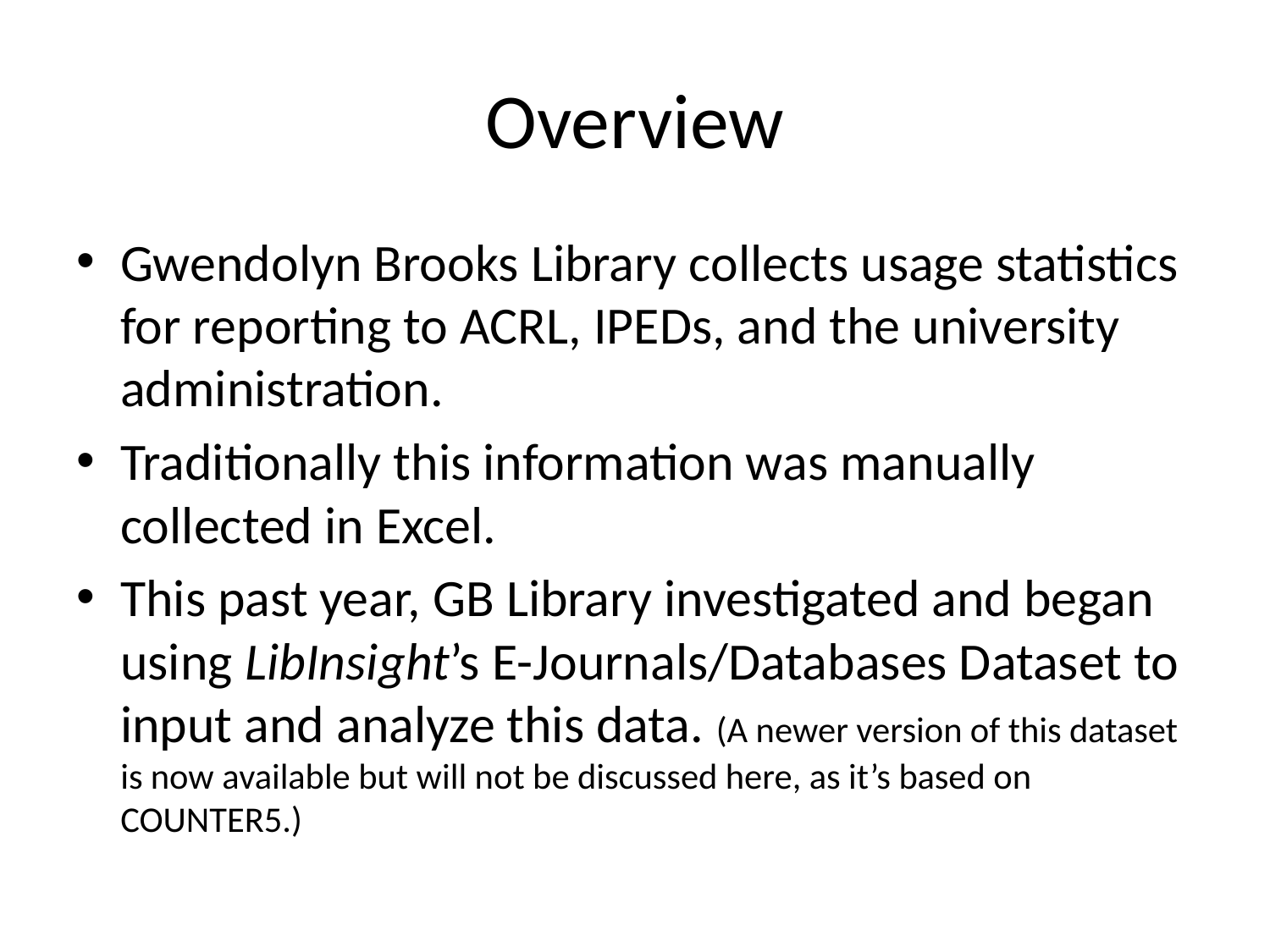

# Overview
Gwendolyn Brooks Library collects usage statistics for reporting to ACRL, IPEDs, and the university administration.
Traditionally this information was manually collected in Excel.
This past year, GB Library investigated and began using LibInsight’s E-Journals/Databases Dataset to input and analyze this data. (A newer version of this dataset is now available but will not be discussed here, as it’s based on COUNTER5.)